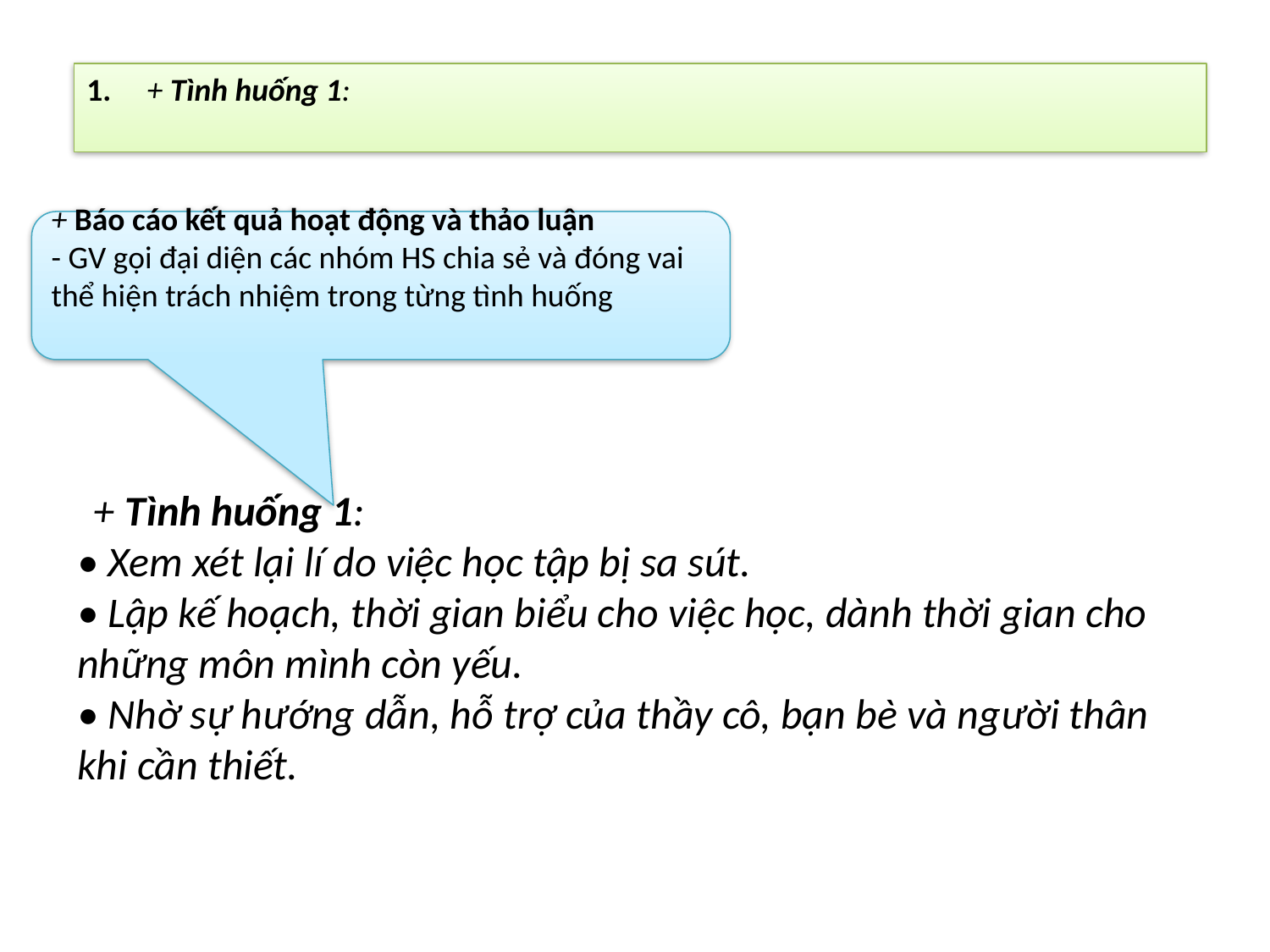

1.     + Tình huống 1:

+ Báo cáo kết quả hoạt động và thảo luận
- GV gọi đại diện các nhóm HS chia sẻ và đóng vai thể hiện trách nhiệm trong từng tình huống

  + Tình huống 1:
• Xem xét lại lí do việc học tập bị sa sút.
• Lập kế hoạch, thời gian biểu cho việc học, dành thời gian cho những môn mình còn yếu.
• Nhờ sự hướng dẫn, hỗ trợ của thầy cô, bạn bè và người thân khi cần thiết.